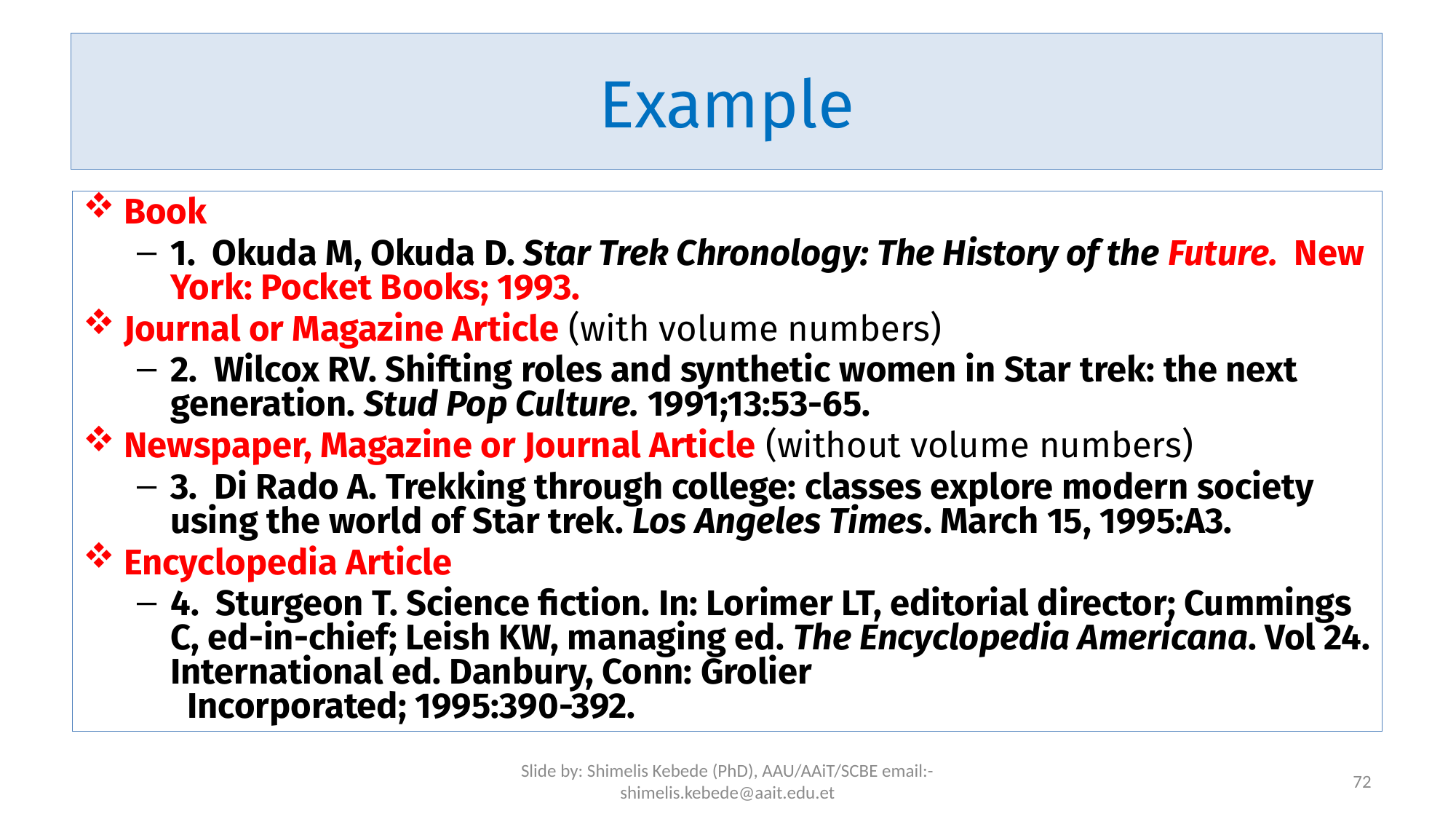

# Example
Book
1.  Okuda M, Okuda D. Star Trek Chronology: The History of the Future.  New York: Pocket Books; 1993.
Journal or Magazine Article (with volume numbers)
2.  Wilcox RV. Shifting roles and synthetic women in Star trek: the next generation. Stud Pop Culture. 1991;13:53-65.
Newspaper, Magazine or Journal Article (without volume numbers)
3.  Di Rado A. Trekking through college: classes explore modern society using the world of Star trek. Los Angeles Times. March 15, 1995:A3.
Encyclopedia Article
4.  Sturgeon T. Science fiction. In: Lorimer LT, editorial director; Cummings C, ed-in-chief; Leish KW, managing ed. The Encyclopedia Americana. Vol 24. International ed. Danbury, Conn: Grolier
  Incorporated; 1995:390-392.
Slide by: Shimelis Kebede (PhD), AAU/AAiT/SCBE email:-shimelis.kebede@aait.edu.et
72